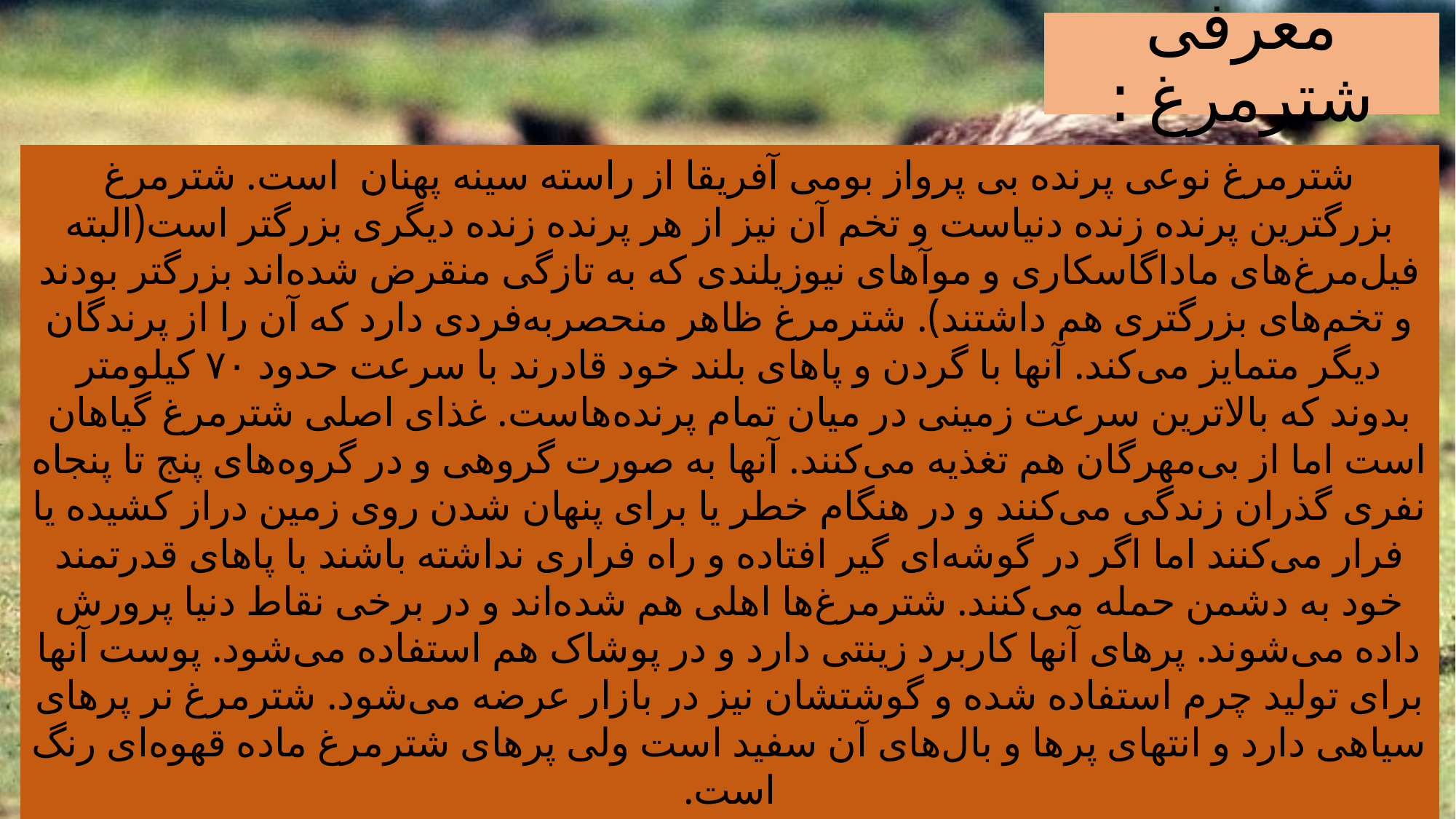

# معرفی شترمرغ :
شترمرغ نوعی پرنده بی ‌پرواز بومی آفریقا از راسته سینه‌ پهنان  است. شترمرغ بزرگترین پرنده زنده دنیاست و تخم آن نیز از هر پرنده زنده دیگری بزرگتر است(البته فیل‌‌مرغ‌های ماداگاسکاری و موآهای نیوزیلندی که به تازگی منقرض شده‌اند بزرگتر بودند و تخم‌های بزرگتری هم داشتند). شترمرغ ظاهر منحصربه‌فردی دارد که آن را از پرندگان دیگر متمایز می‌کند. آنها با گردن و پاهای بلند خود قادرند با سرعت حدود ۷۰ کیلومتر بدوند که بالاترین سرعت زمینی در میان تمام پرنده‌هاست. غذای اصلی شترمرغ گیاهان است اما از بی‌مهرگان هم تغذیه می‌کنند. آنها به صورت گروهی و در گروه‌های پنج تا پنجاه نفری گذران زندگی می‌کنند و در هنگام خطر یا برای پنهان شدن روی زمین دراز کشیده یا فرار می‌کنند اما اگر در گوشه‌ای گیر افتاده و راه فراری نداشته باشند با پاهای قدرتمند خود به دشمن حمله می‌کنند. شترمرغ‌ها اهلی هم شده‌اند و در برخی نقاط دنیا پرورش داده می‌شوند. پرهای آنها کاربرد زینتی دارد و در پوشاک هم استفاده می‌شود. پوست آنها برای تولید چرم استفاده شده و گوشتشان نیز در بازار عرضه می‌شود. شترمرغ نر پرهای سیاهی دارد و انتهای پرها و بال‌های آن سفید است ولی پرهای شترمرغ ماده قهوه‌ای رنگ است.